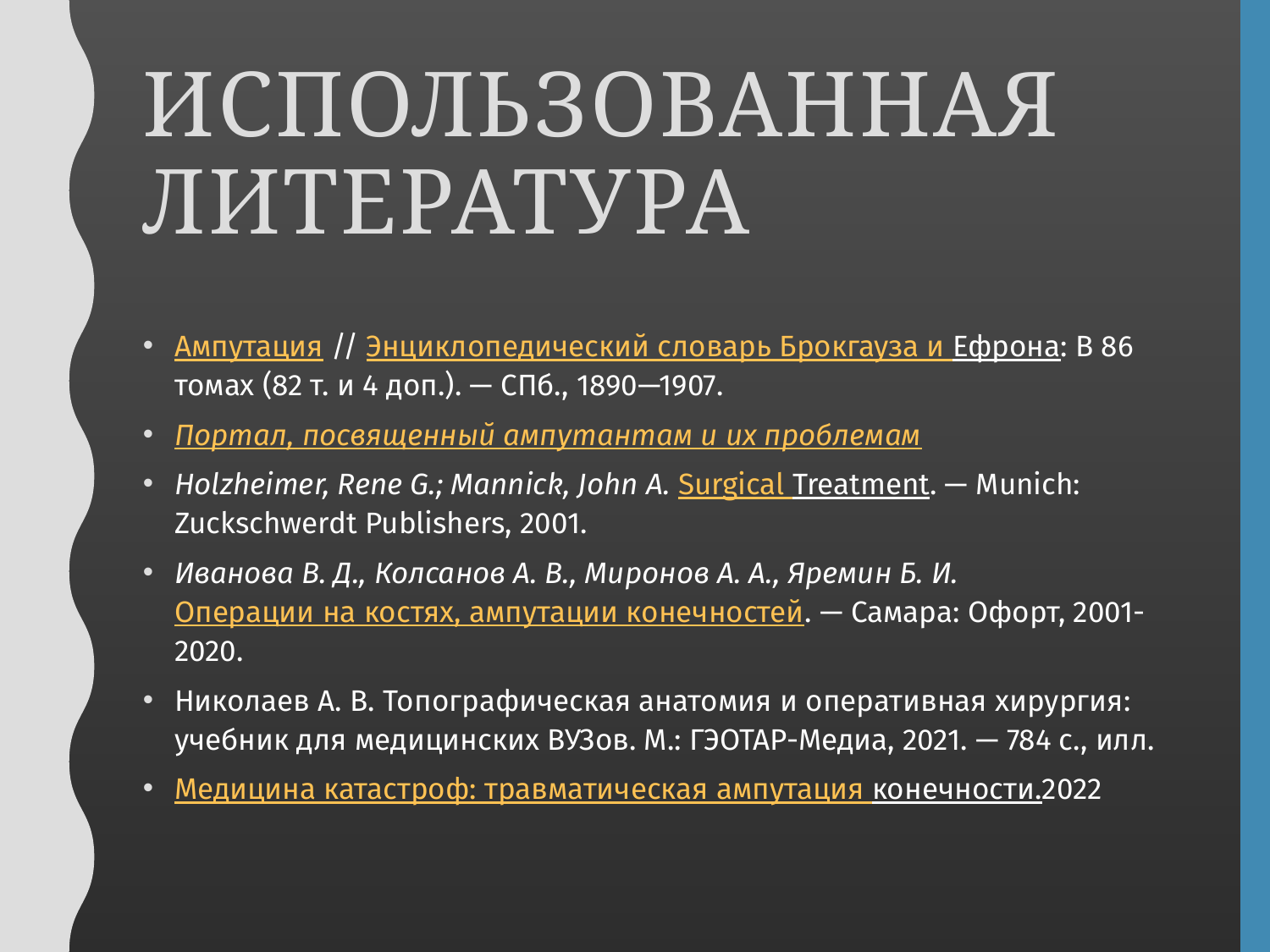

# Использованная литература
Ампутация // Энциклопедический словарь Брокгауза и Ефрона: В 86 томах (82 т. и 4 доп.). — СПб., 1890—1907.
Портал, посвященный ампутантам и их проблемам
Holzheimer, Rene G.; Mannick, John A. Surgical Treatment. — Munich: Zuckschwerdt Publishers, 2001.
Иванова В. Д., Колсанов А. В., Миронов А. А., Яремин Б. И. Операции на костях, ампутации конечностей. — Самара: Офорт, 2001-2020.
Николаев А. В. Топографическая анатомия и оперативная хирургия: учебник для медицинских ВУЗов. М.: ГЭОТАР-Медиа, 2021. — 784 c., илл.
Медицина катастроф: травматическая ампутация конечности.2022